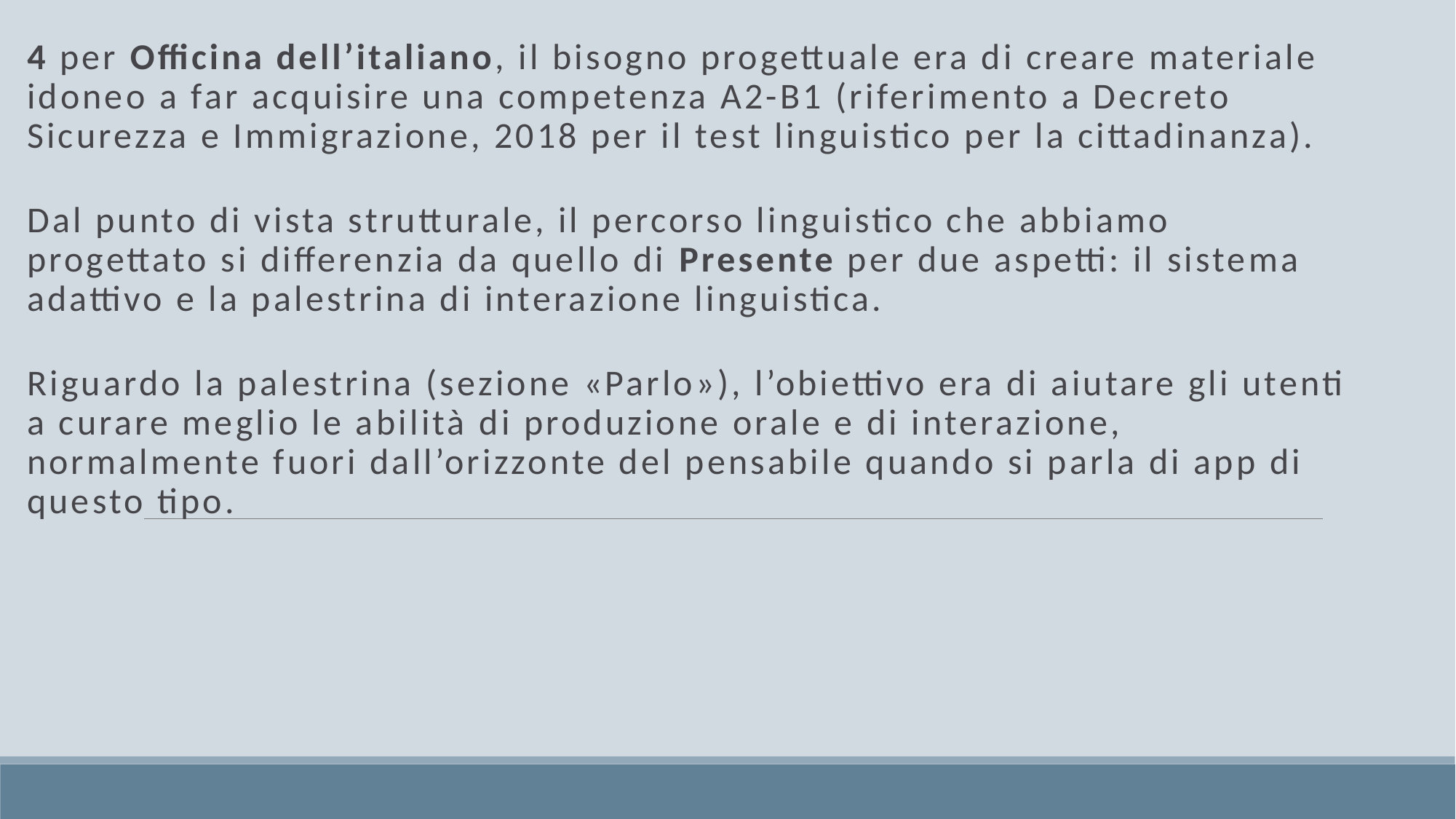

#
4 per Officina dell’italiano, il bisogno progettuale era di creare materiale idoneo a far acquisire una competenza A2-B1 (riferimento a Decreto Sicurezza e Immigrazione, 2018 per il test linguistico per la cittadinanza).

Dal punto di vista strutturale, il percorso linguistico che abbiamo progettato si differenzia da quello di Presente per due aspetti: il sistema adattivo e la palestrina di interazione linguistica.

Riguardo la palestrina (sezione «Parlo»), l’obiettivo era di aiutare gli utenti a curare meglio le abilità di produzione orale e di interazione, normalmente fuori dall’orizzonte del pensabile quando si parla di app di questo tipo.